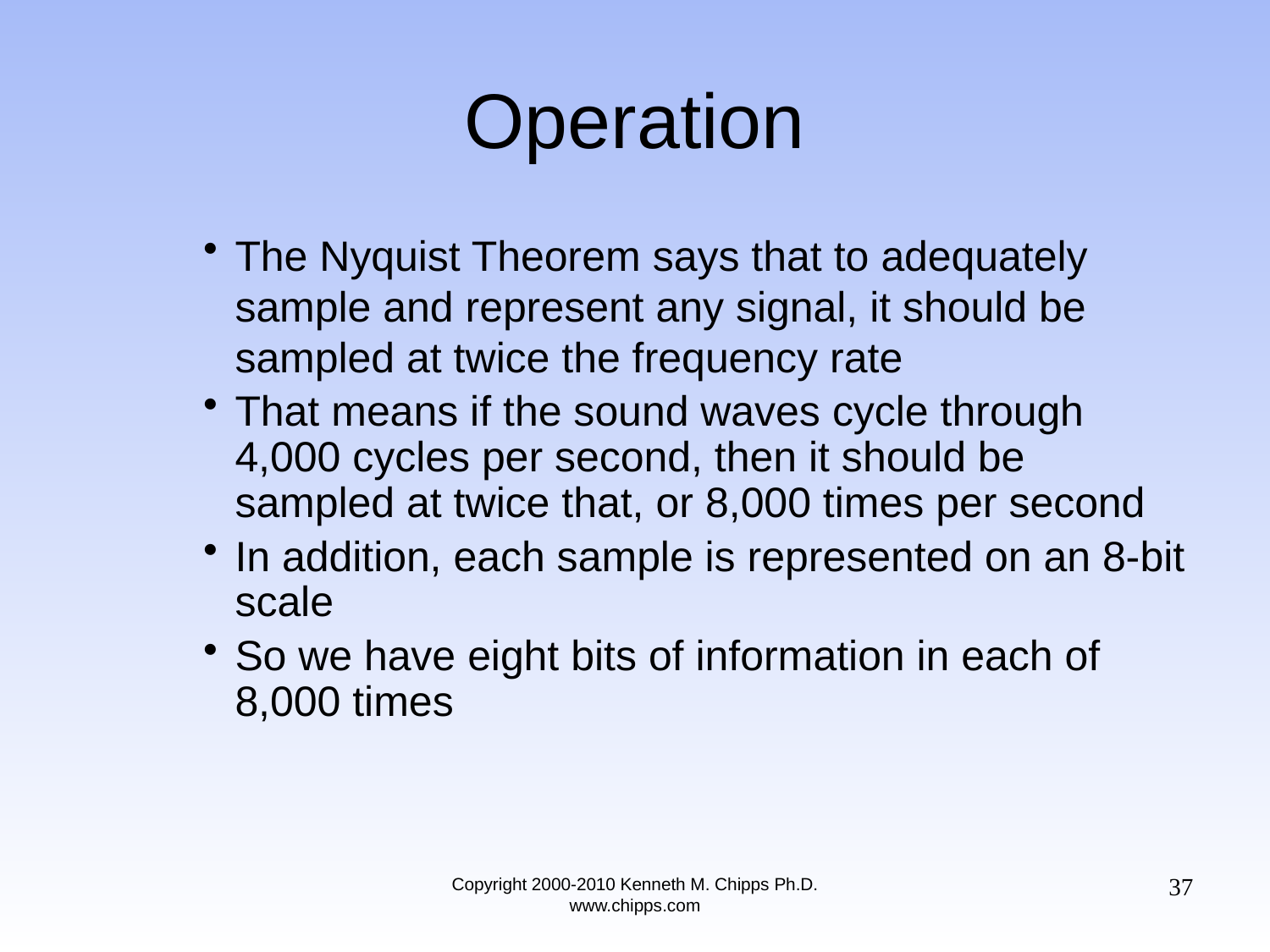

# Operation
The Nyquist Theorem says that to adequately sample and represent any signal, it should be sampled at twice the frequency rate
That means if the sound waves cycle through 4,000 cycles per second, then it should be sampled at twice that, or 8,000 times per second
In addition, each sample is represented on an 8-bit scale
So we have eight bits of information in each of 8,000 times
37
Copyright 2000-2010 Kenneth M. Chipps Ph.D. www.chipps.com